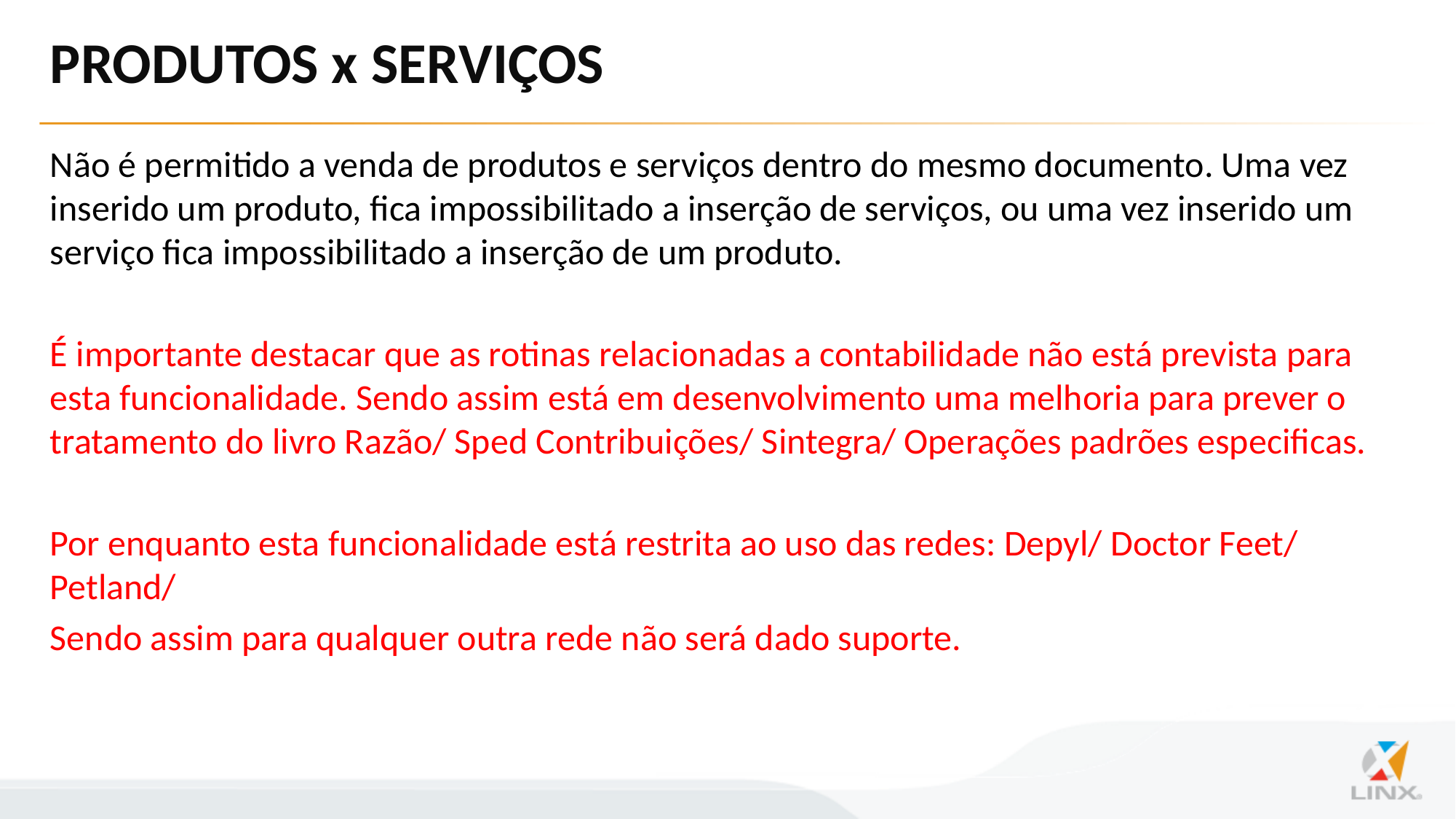

# PRODUTOS x SERVIÇOS
Não é permitido a venda de produtos e serviços dentro do mesmo documento. Uma vez inserido um produto, fica impossibilitado a inserção de serviços, ou uma vez inserido um serviço fica impossibilitado a inserção de um produto.

É importante destacar que as rotinas relacionadas a contabilidade não está prevista para esta funcionalidade. Sendo assim está em desenvolvimento uma melhoria para prever o tratamento do livro Razão/ Sped Contribuições/ Sintegra/ Operações padrões especificas.

Por enquanto esta funcionalidade está restrita ao uso das redes: Depyl/ Doctor Feet/ Petland/
Sendo assim para qualquer outra rede não será dado suporte.